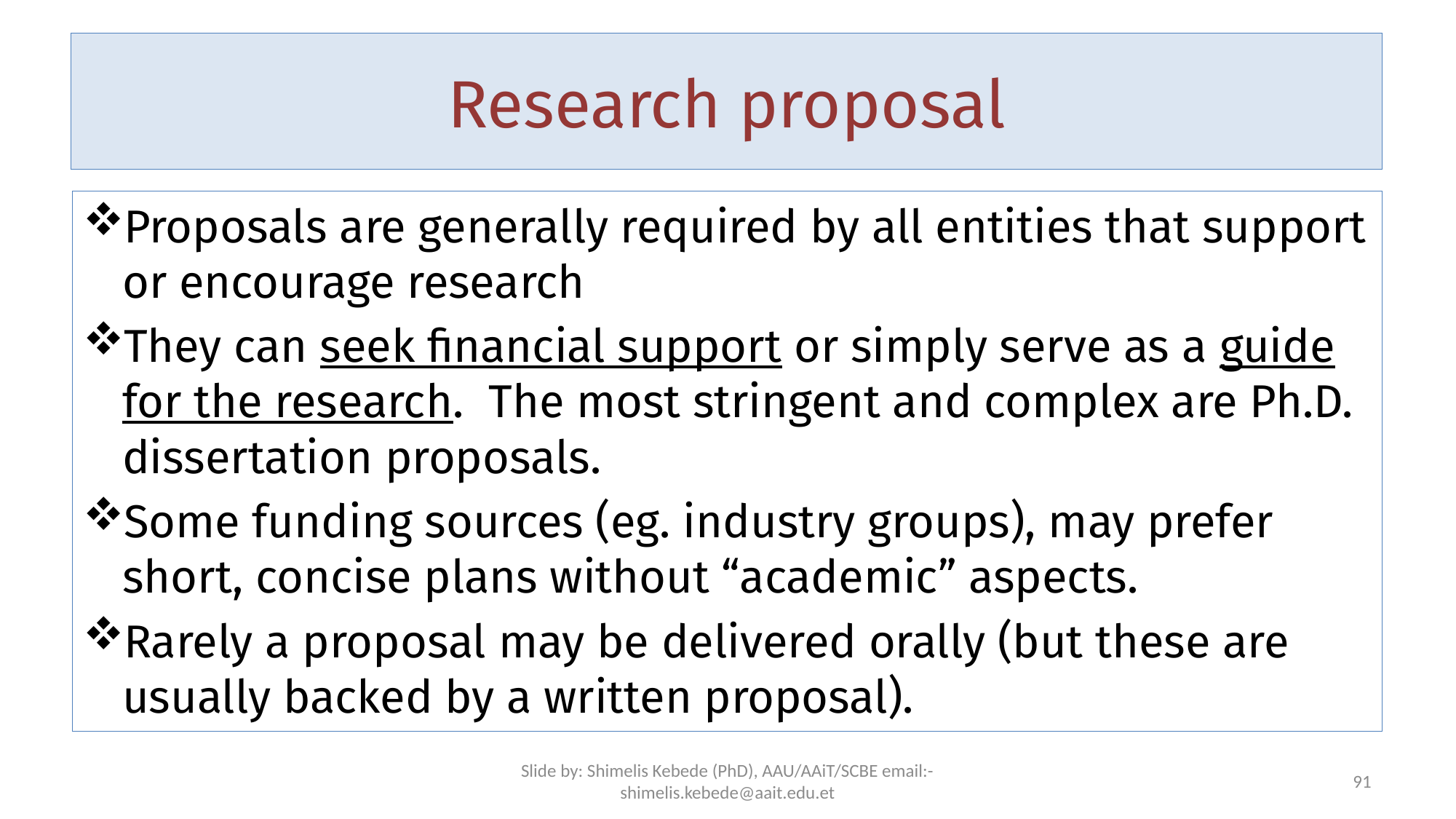

# Research proposal
Proposals are generally required by all entities that support or encourage research
They can seek financial support or simply serve as a guide for the research.  The most stringent and complex are Ph.D. dissertation proposals.
Some funding sources (eg. industry groups), may prefer short, concise plans without “academic” aspects.
Rarely a proposal may be delivered orally (but these are usually backed by a written proposal).

Slide by: Shimelis Kebede (PhD), AAU/AAiT/SCBE email:-shimelis.kebede@aait.edu.et
91